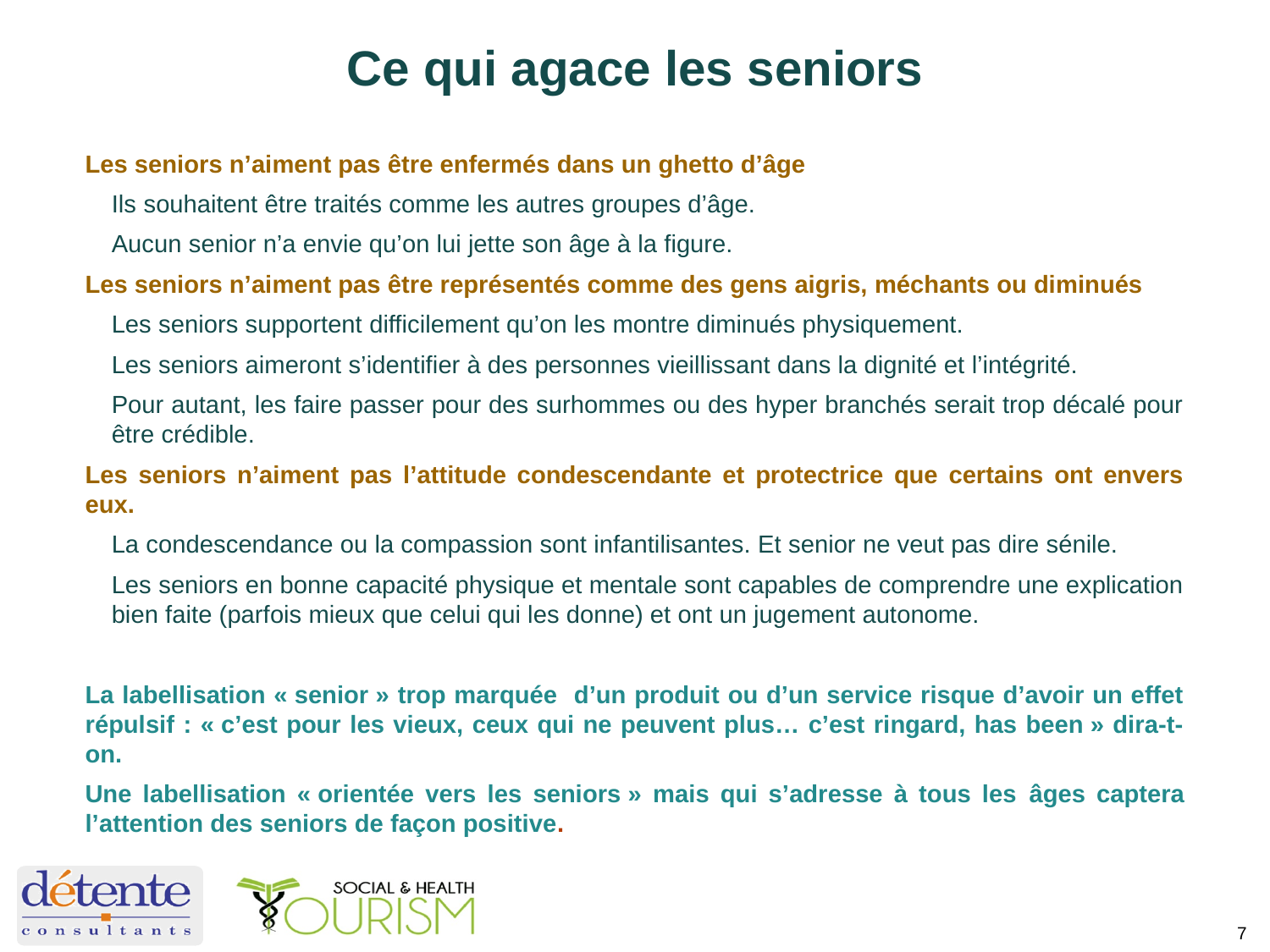

# Ce qui agace les seniors
Les seniors n’aiment pas être enfermés dans un ghetto d’âge
Ils souhaitent être traités comme les autres groupes d’âge.
Aucun senior n’a envie qu’on lui jette son âge à la figure.
Les seniors n’aiment pas être représentés comme des gens aigris, méchants ou diminués
Les seniors supportent difficilement qu’on les montre diminués physiquement.
Les seniors aimeront s’identifier à des personnes vieillissant dans la dignité et l’intégrité.
Pour autant, les faire passer pour des surhommes ou des hyper branchés serait trop décalé pour être crédible.
Les seniors n’aiment pas l’attitude condescendante et protectrice que certains ont envers eux.
La condescendance ou la compassion sont infantilisantes. Et senior ne veut pas dire sénile.
Les seniors en bonne capacité physique et mentale sont capables de comprendre une explication bien faite (parfois mieux que celui qui les donne) et ont un jugement autonome.

La labellisation « senior » trop marquée  d’un produit ou d’un service risque d’avoir un effet répulsif : « c’est pour les vieux, ceux qui ne peuvent plus… c’est ringard, has been » dira-t-on.
Une labellisation « orientée vers les seniors » mais qui s’adresse à tous les âges captera l’attention des seniors de façon positive.

7